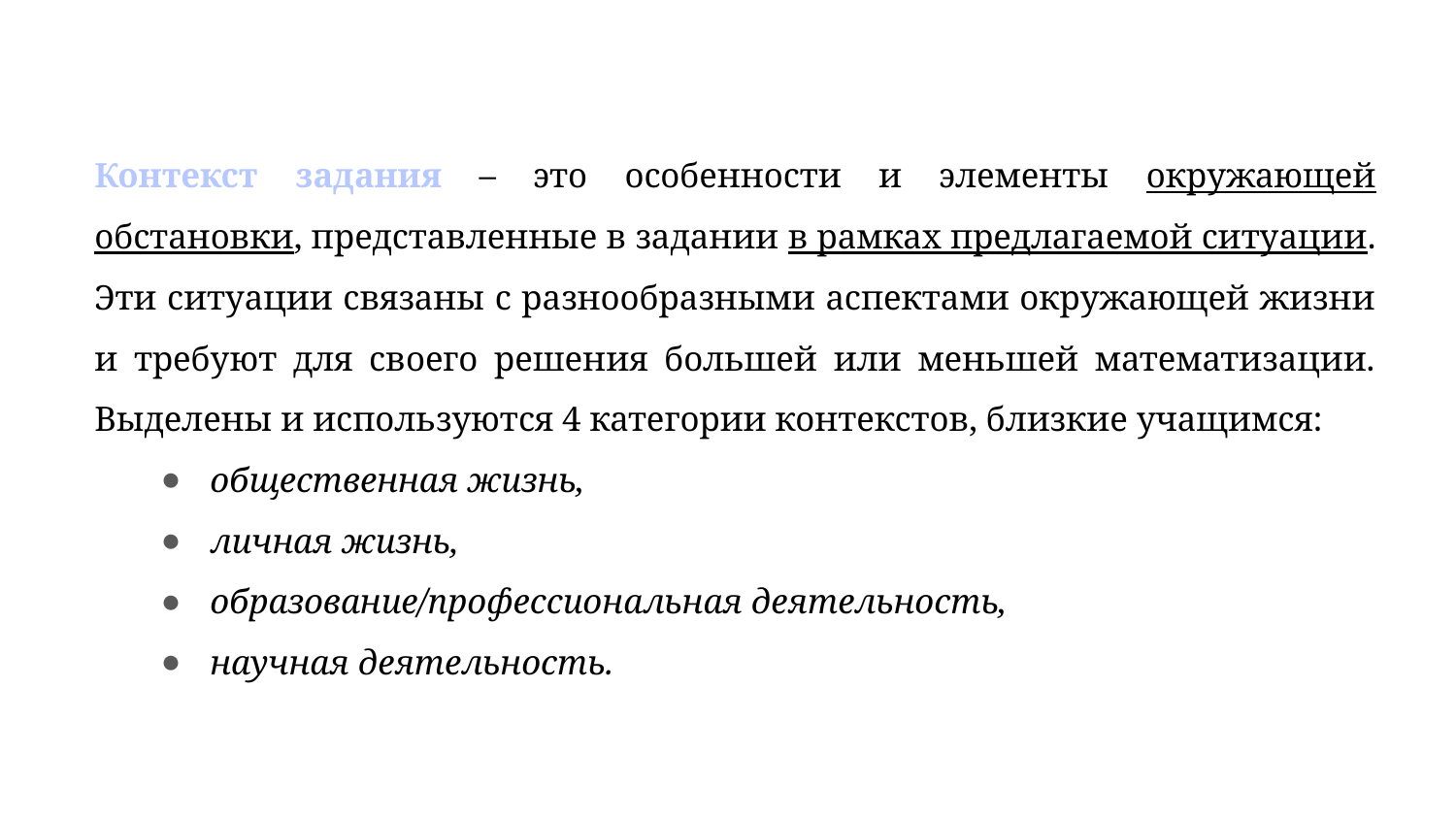

Контекст задания – это особенности и элементы окружающей обстановки, представленные в задании в рамках предлагаемой ситуации. Эти ситуации связаны с разнообразными аспектами окружающей жизни и требуют для своего решения большей или меньшей математизации. Выделены и используются 4 категории контекстов, близкие учащимся:
общественная жизнь,
личная жизнь,
образование/профессиональная деятельность,
научная деятельность.